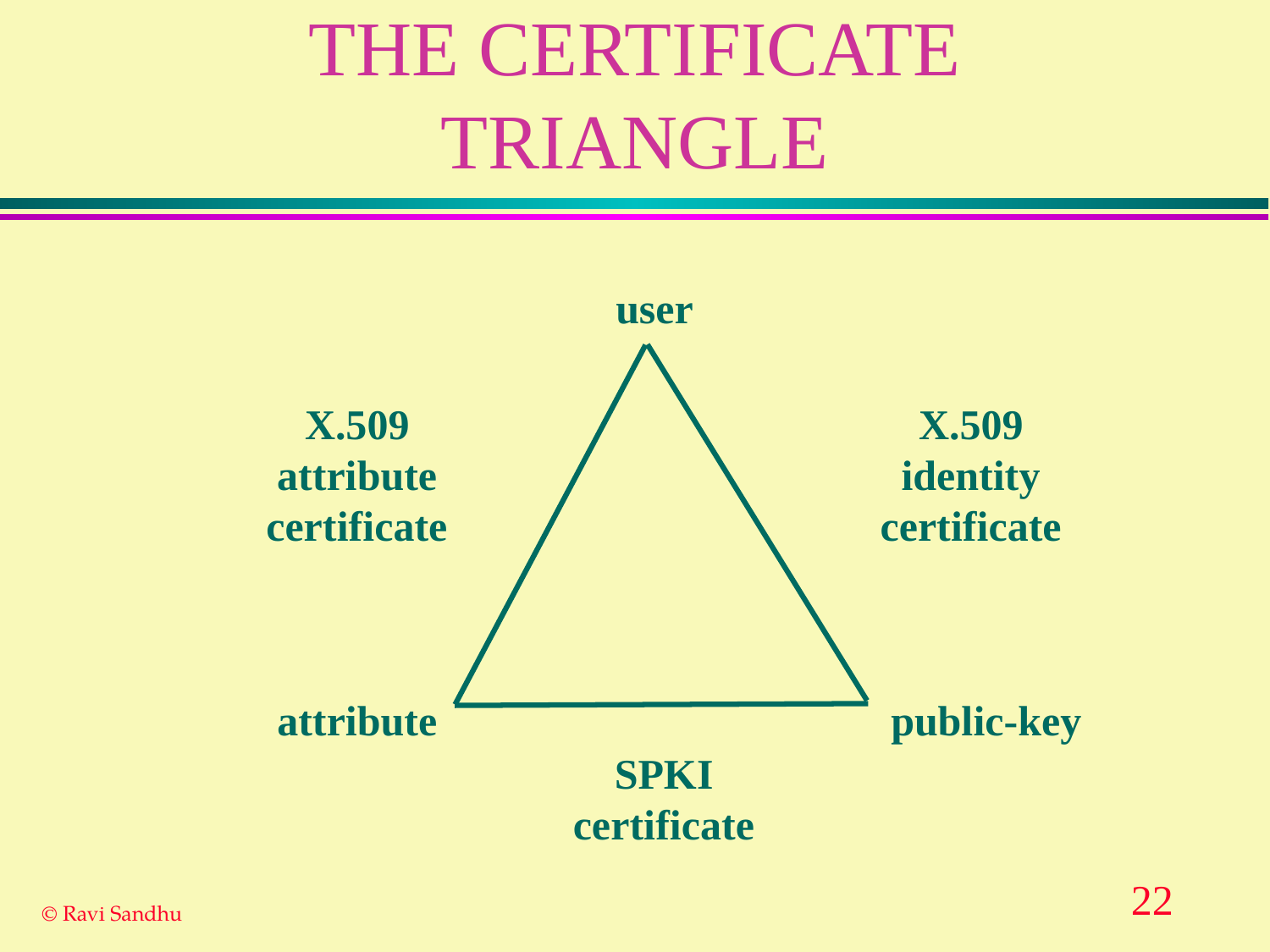

# THE CERTIFICATE TRIANGLE
user

X.509
attribute
certificate
X.509
identity
certificate
attribute
public-key
SPKI
certificate